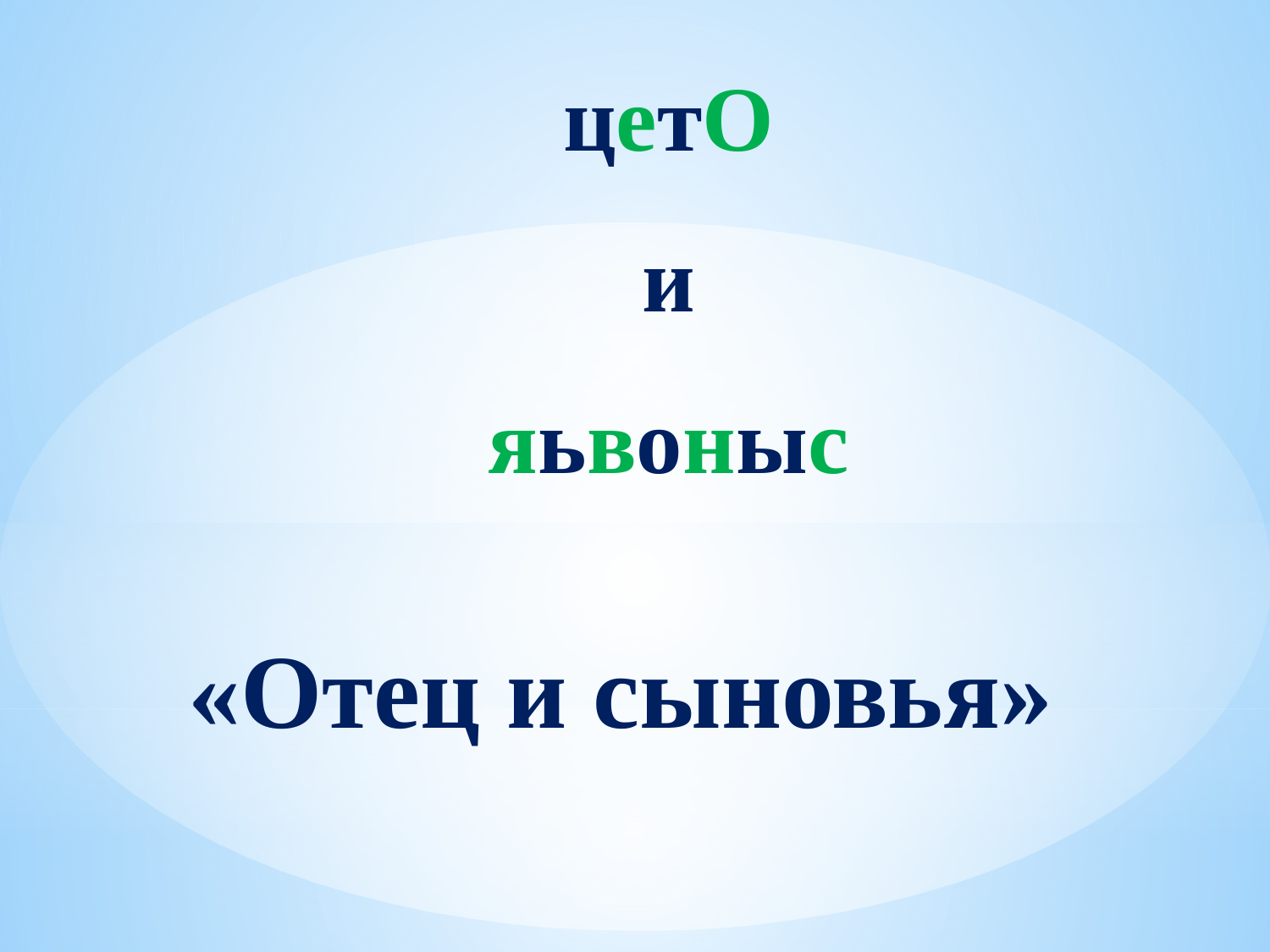

цетО
и
яьвоныс

«Отец и сыновья»

#